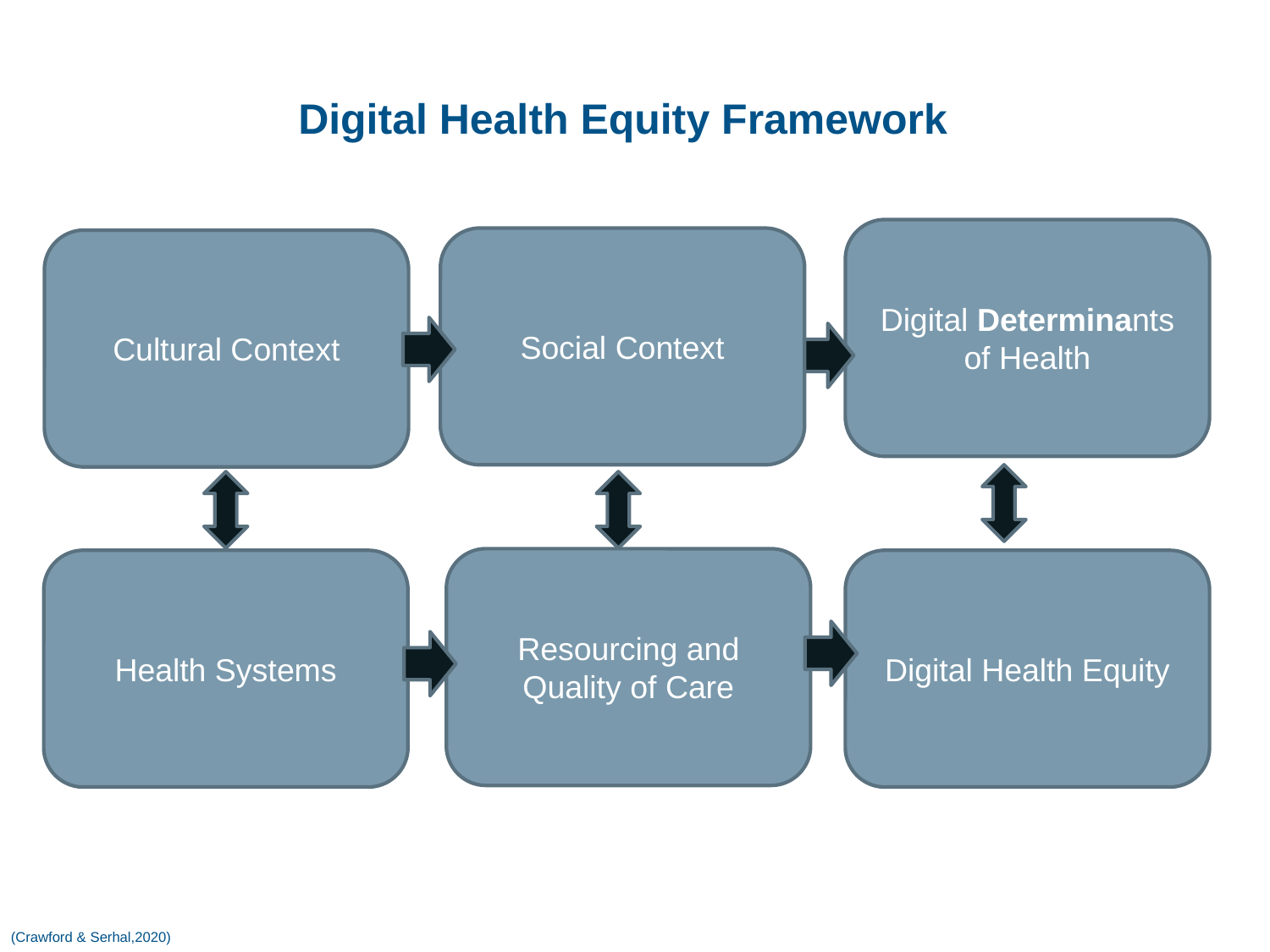

# Digital Health Equity Framework

Digital Determinants of Health
Social Context
Cultural Context

Resourcing and Quality of Care
Health Systems
Digital Health Equity

(Crawford & Serhal,2020)